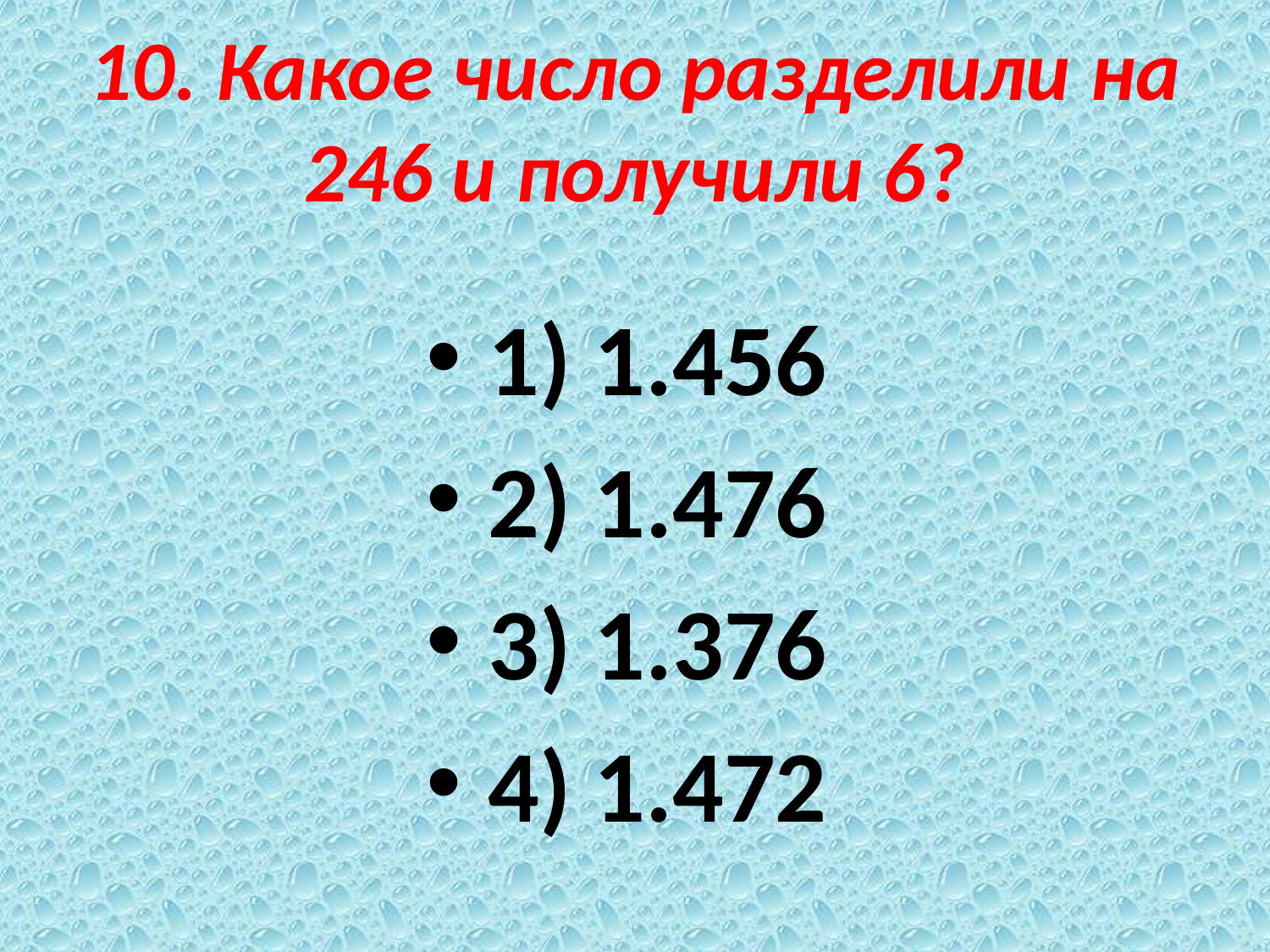

# 10. Какое число разделили на 246 и получили 6?
1) 1.456
2) 1.476
3) 1.376
4) 1.472